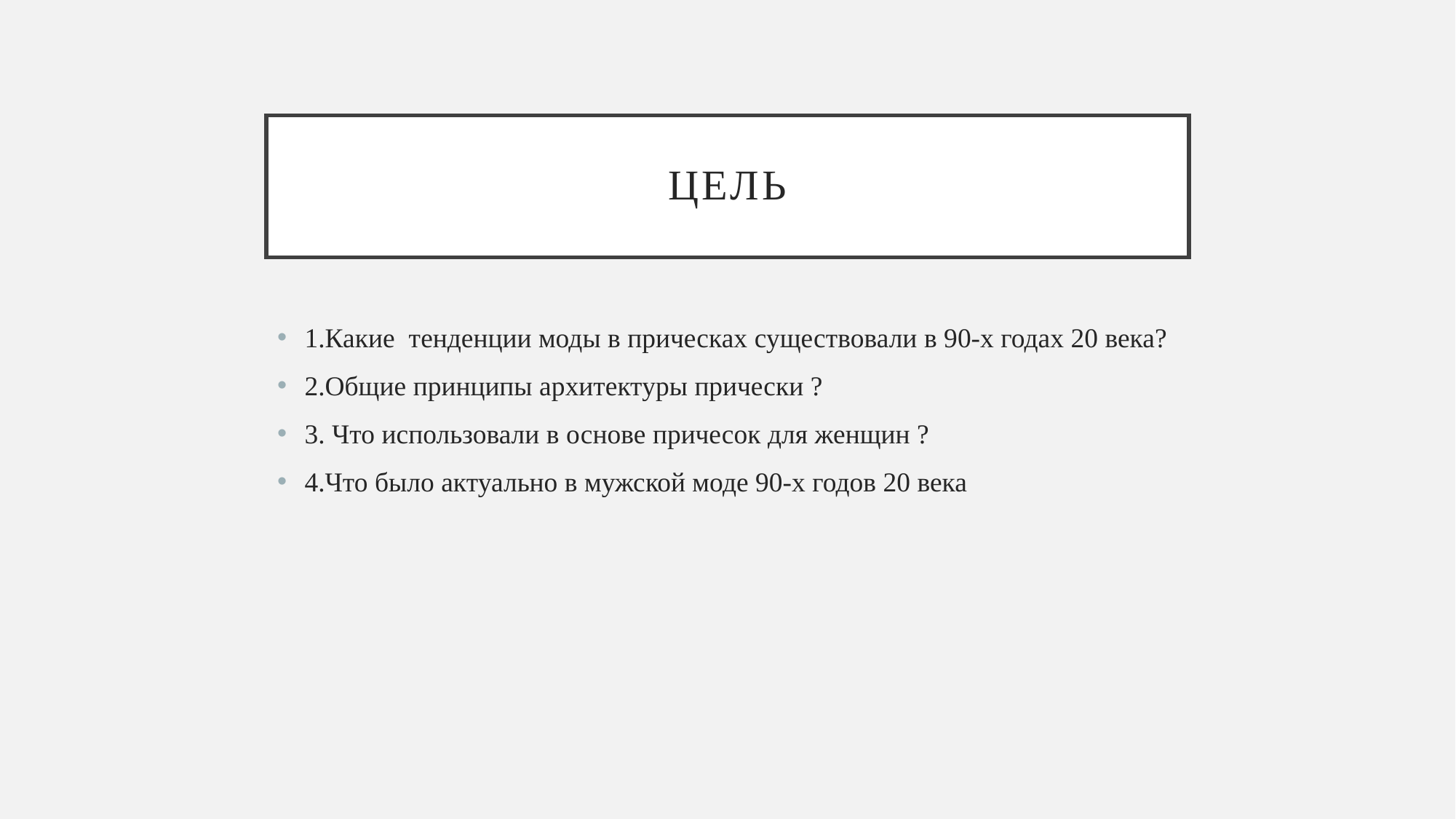

# Цель
1.Какие  тенденции моды в прическах существовали в 90-х годах 20 века?
2.Общие принципы архитектуры прически ?
3. Что использовали в основе причесок для женщин ?
4.Что было актуально в мужской моде 90-х годов 20 века